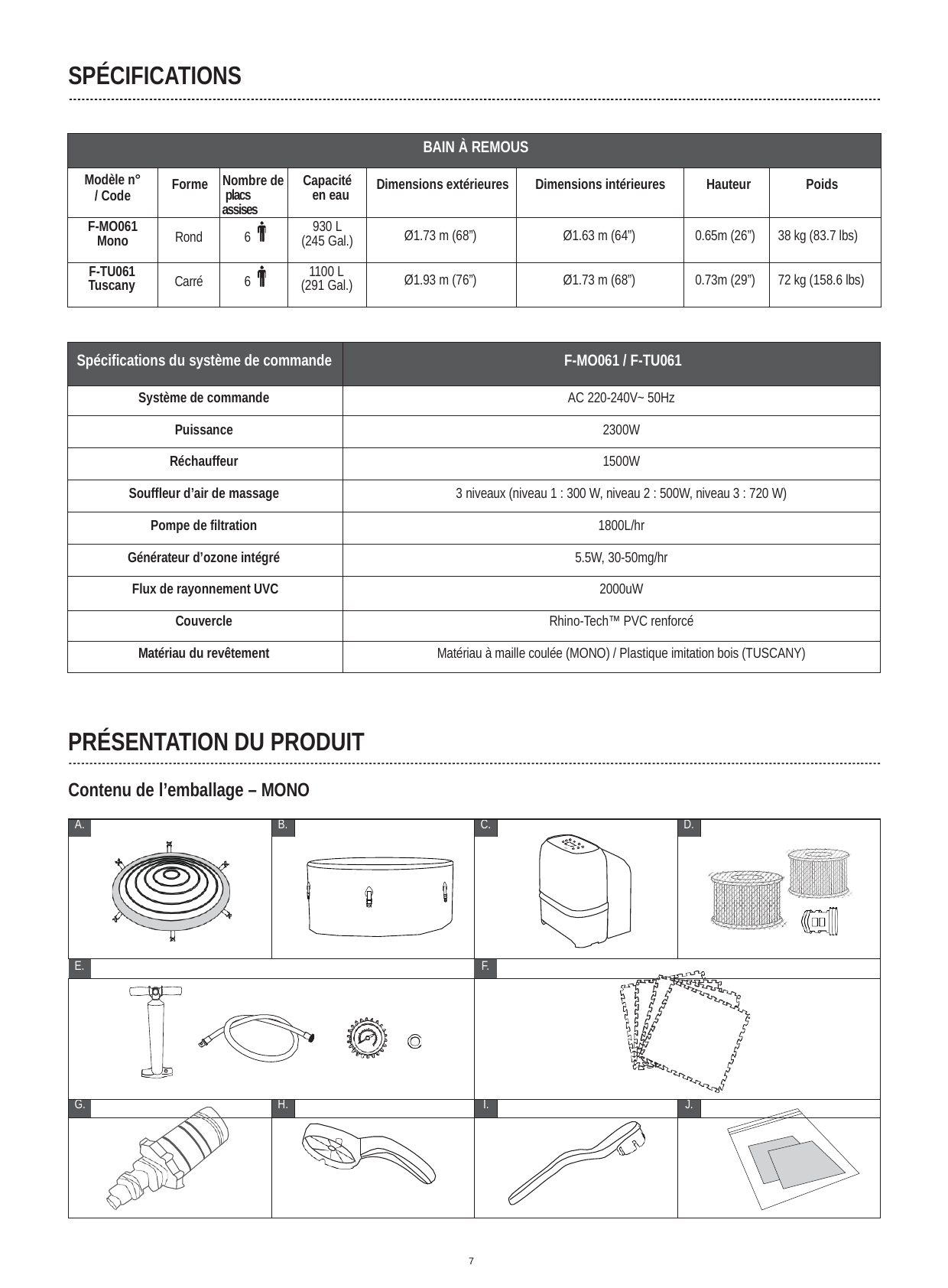

SPÉCIFICATIONS

| BAIN À REMOUS |  |  |  |  |  |  |  |
| --- | --- | --- | --- | --- | --- | --- | --- |
| Modèle n° / Code | Forme | Nombre de placs assises | Capacité en eau | Dimensions extérieures | Dimensions intérieures | Hauteur | Poids |
| F-MO061 Mono | Rond | 6 | 930 L (245 Gal.) | Ø1.73 m (68”) | Ø1.63 m (64”) | 0.65m (26”) | 38 kg (83.7 lbs) |
| F-TU061 Tuscany | Carré | 6 | 1100 L (291 Gal.) | Ø1.93 m (76”) | Ø1.73 m (68”) | 0.73m (29”) | 72 kg (158.6 lbs) |

| Spécifications du système de commande | F-MO061 / F-TU061 |
| --- | --- |
| Système de commande | AC 220-240V~ 50Hz |
| Puissance | 2300W |
| Réchauffeur | 1500W |
| Souffleur d’air de massage | 3 niveaux (niveau 1 : 300 W, niveau 2 : 500W, niveau 3 : 720 W) |
| Pompe de filtration | 1800L/hr |
| Générateur d’ozone intégré | 5.5W, 30-50mg/hr |
| Flux de rayonnement UVC | 2000uW |
| Couvercle | Rhino-Tech™ PVC renforcé |
| Matériau du revêtement | Matériau à maille coulée (MONO) / Plastique imitation bois (TUSCANY) |
PRÉSENTATION DU PRODUIT
Contenu de l’emballage – MONO

| A. |  | B. |  | C. |  | D. |  |
| --- | --- | --- | --- | --- | --- | --- | --- |
|  |  |  |  |  |  |  |  |
| E. |  |  |  | F. |  |  |  |
|  |  |  |  |  |  |  |  |
| G. |  | H. |  | I. |  | J. |  |
|  |  |  |  |  |  |  |  |

7